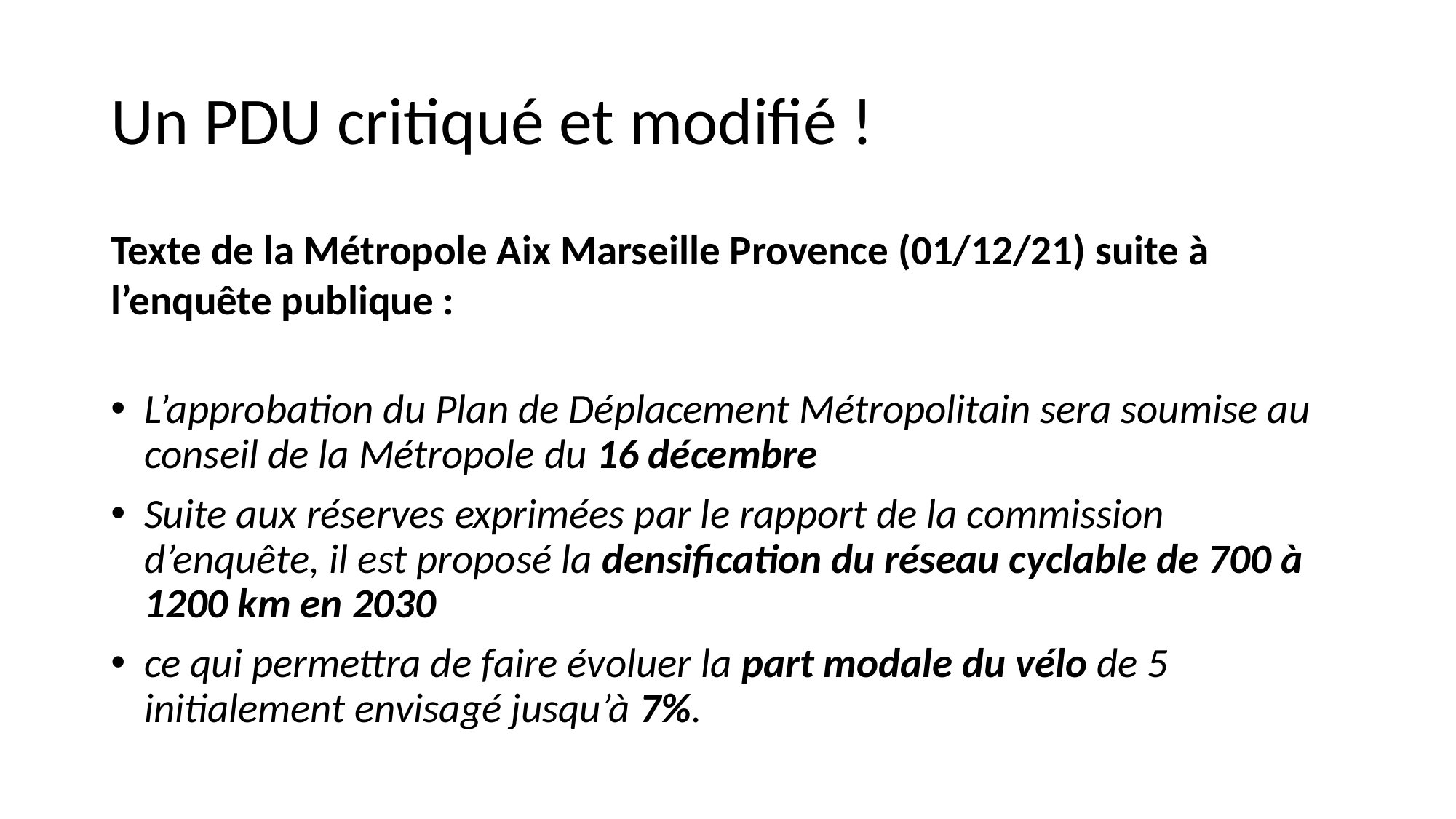

# Un PDU critiqué et modifié !
Texte de la Métropole Aix Marseille Provence (01/12/21) suite à l’enquête publique :

L’approbation du Plan de Déplacement Métropolitain sera soumise au conseil de la Métropole du 16 décembre
Suite aux réserves exprimées par le rapport de la commission d’enquête, il est proposé la densification du réseau cyclable de 700 à 1200 km en 2030
ce qui permettra de faire évoluer la part modale du vélo de 5 initialement envisagé jusqu’à 7%.